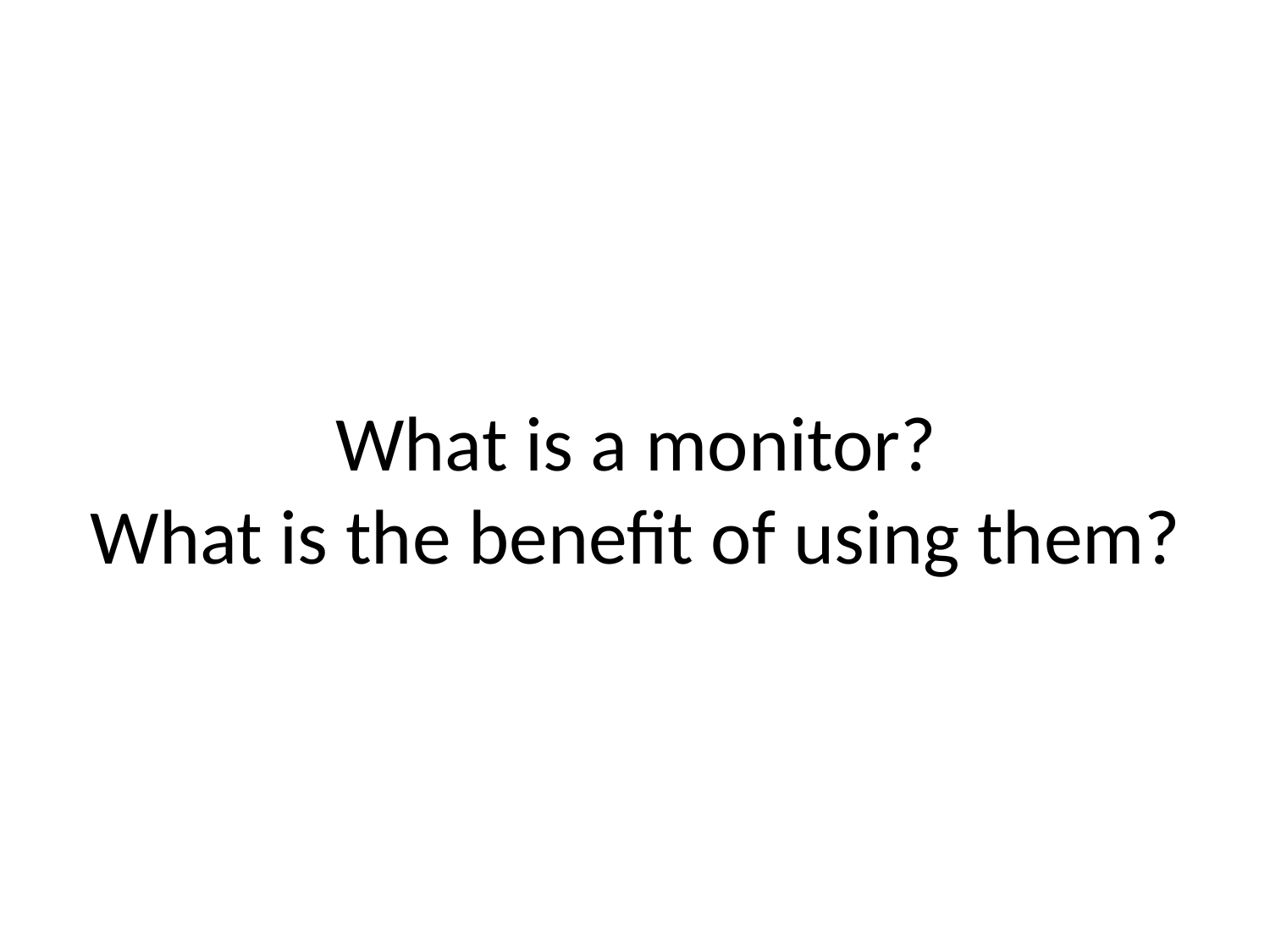

# What is a monitor? What is the benefit of using them?